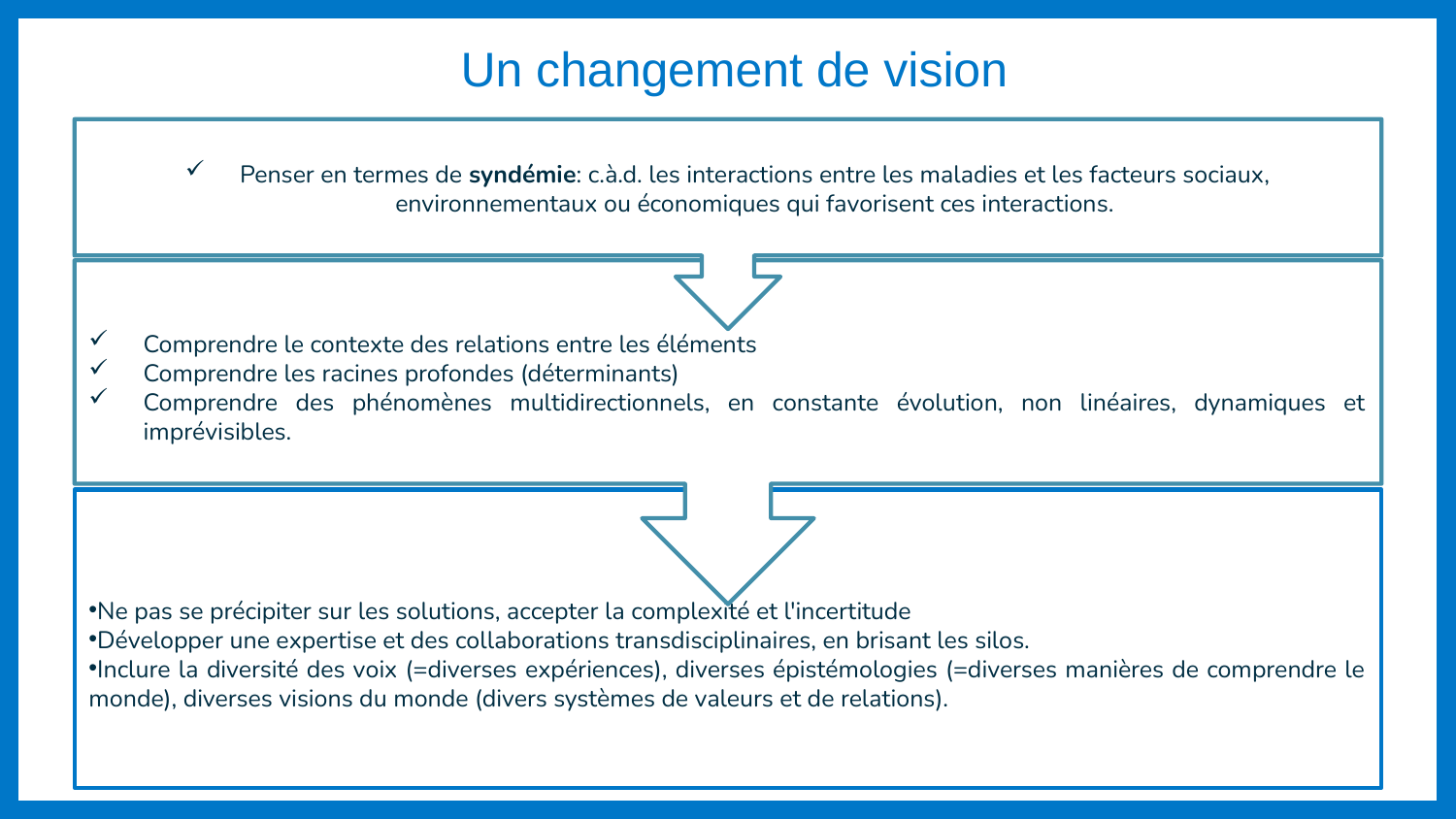

# Un changement de vision

Penser en termes de syndémie: c.à.d. les interactions entre les maladies et les facteurs sociaux, environnementaux ou économiques qui favorisent ces interactions.

Comprendre le contexte des relations entre les éléments
Comprendre les racines profondes (déterminants)
Comprendre des phénomènes multidirectionnels, en constante évolution, non linéaires, dynamiques et imprévisibles.

Ne pas se précipiter sur les solutions, accepter la complexité et l'incertitude
Développer une expertise et des collaborations transdisciplinaires, en brisant les silos.
Inclure la diversité des voix (=diverses expériences), diverses épistémologies (=diverses manières de comprendre le monde), diverses visions du monde (divers systèmes de valeurs et de relations).